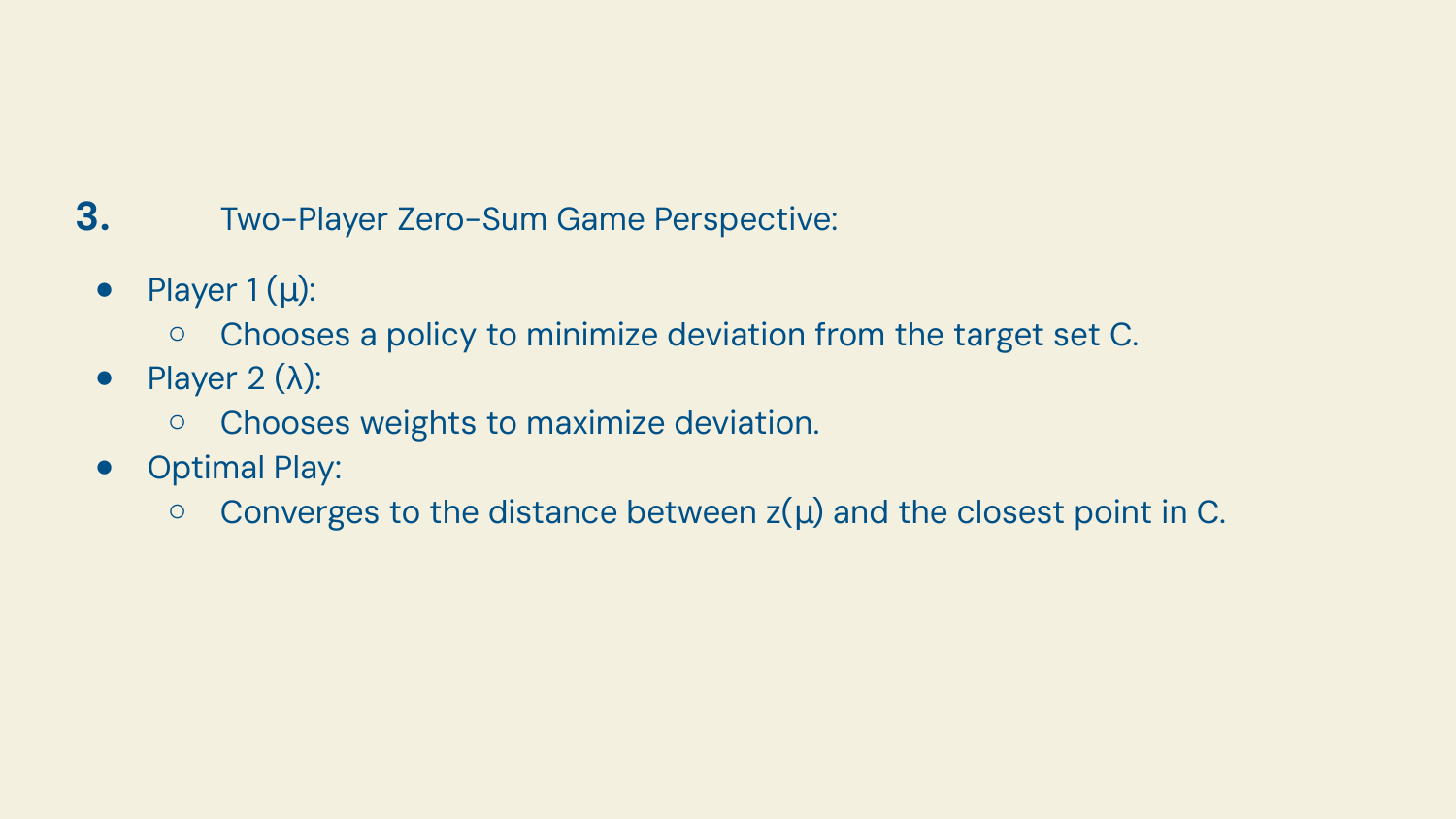

3.	Two-Player Zero-Sum Game Perspective:
Player 1 (μ):
Chooses a policy to minimize deviation from the target set C.
Player 2 (λ):
Chooses weights to maximize deviation.
Optimal Play:
Converges to the distance between z(μ) and the closest point in C.